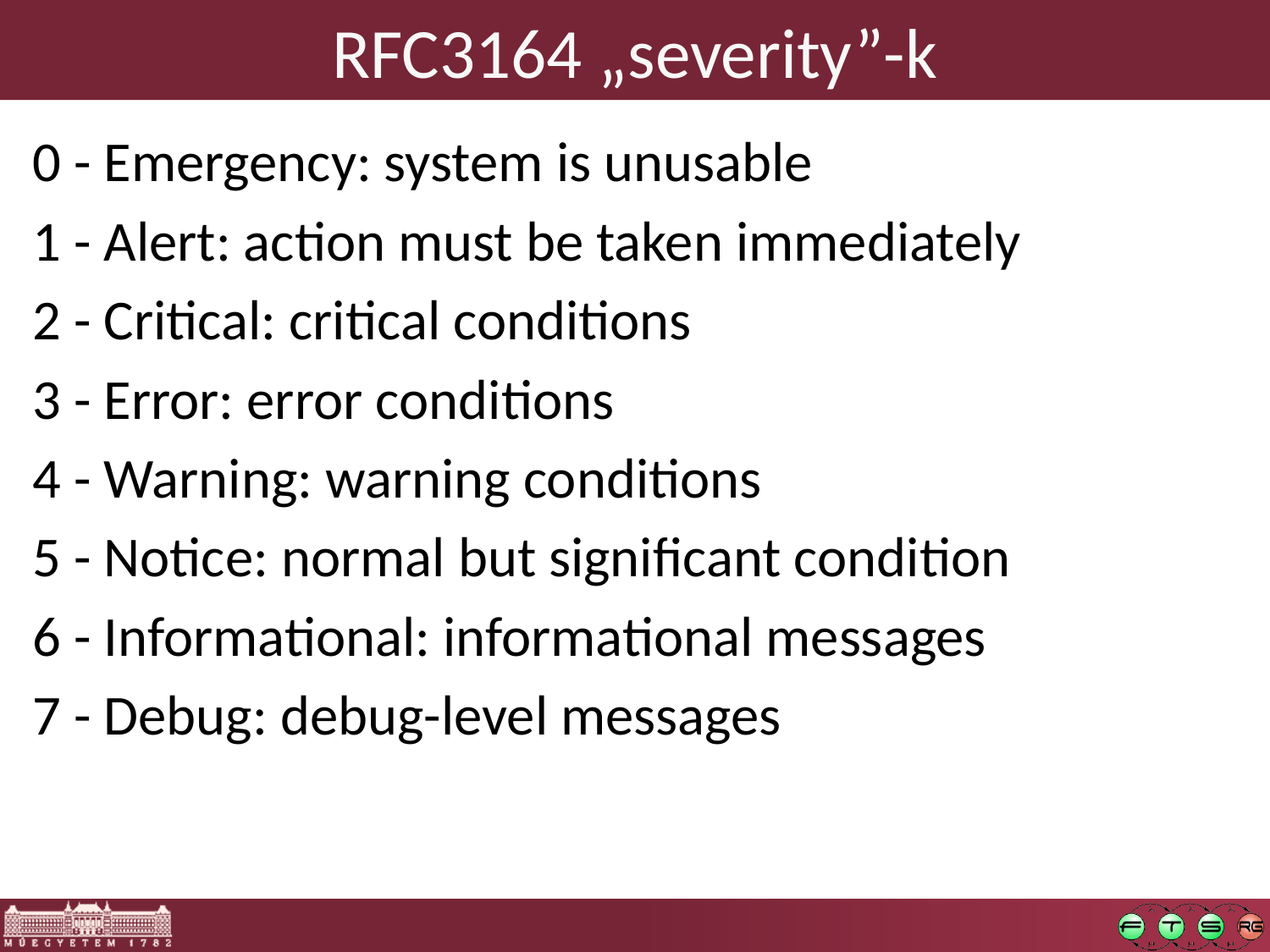

# RFC3164 „severity”-k
0 - Emergency: system is unusable
1 - Alert: action must be taken immediately
2 - Critical: critical conditions
3 - Error: error conditions
4 - Warning: warning conditions
5 - Notice: normal but significant condition
6 - Informational: informational messages
7 - Debug: debug-level messages